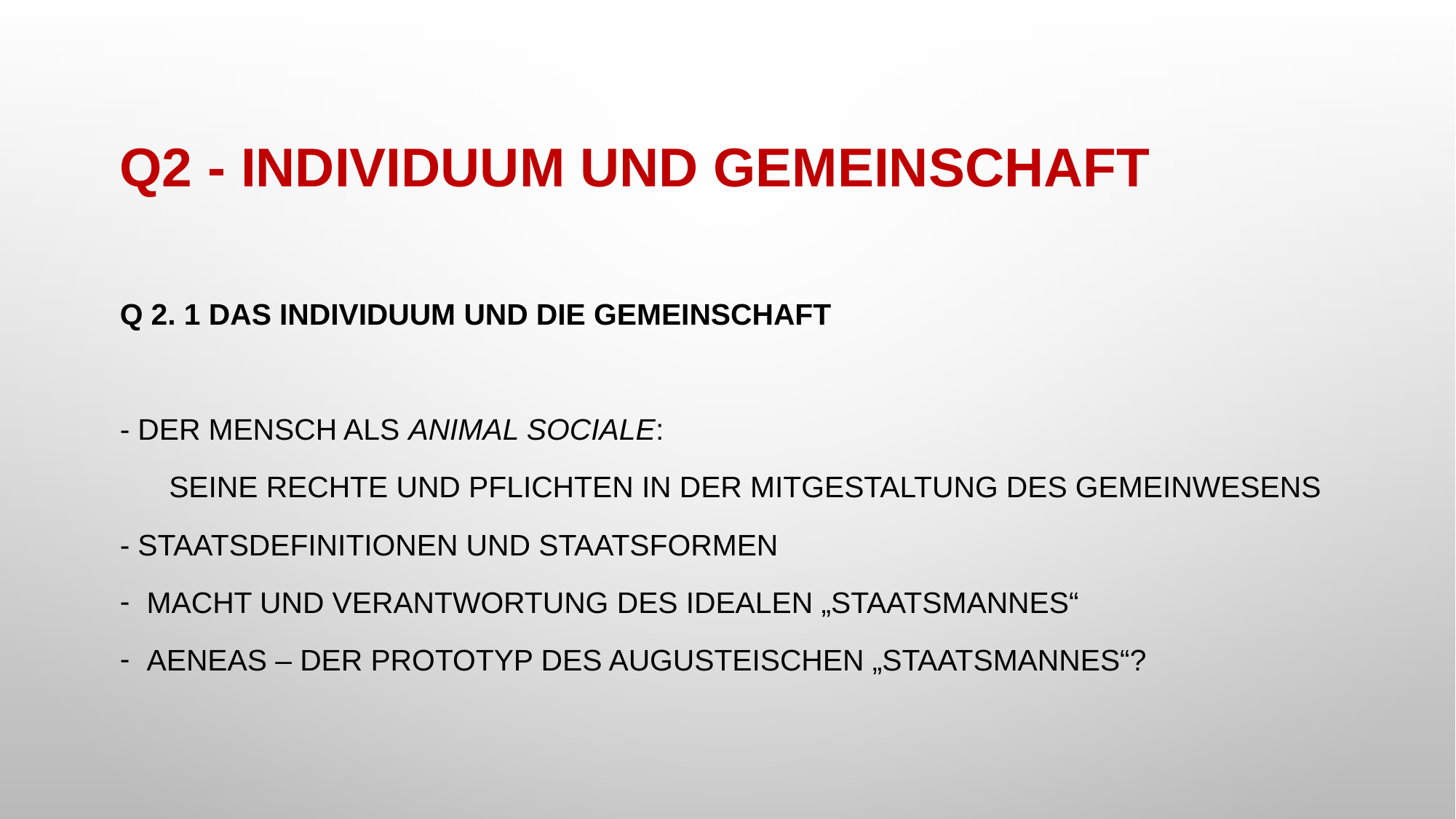

# Q2 - Individuum und Gemeinschaft
Q 2. 1 Das Individuum und die Gemeinschaft

- der Mensch als animal sociale:
      seine Rechte und Pflichten in der Mitgestaltung des Gemeinwesens
- Staatsdefinitionen und Staatsformen
Macht und Verantwortung des idealen „Staatsmannes“
Aeneas – der Prototyp des augusteischen „Staatsmannes“?